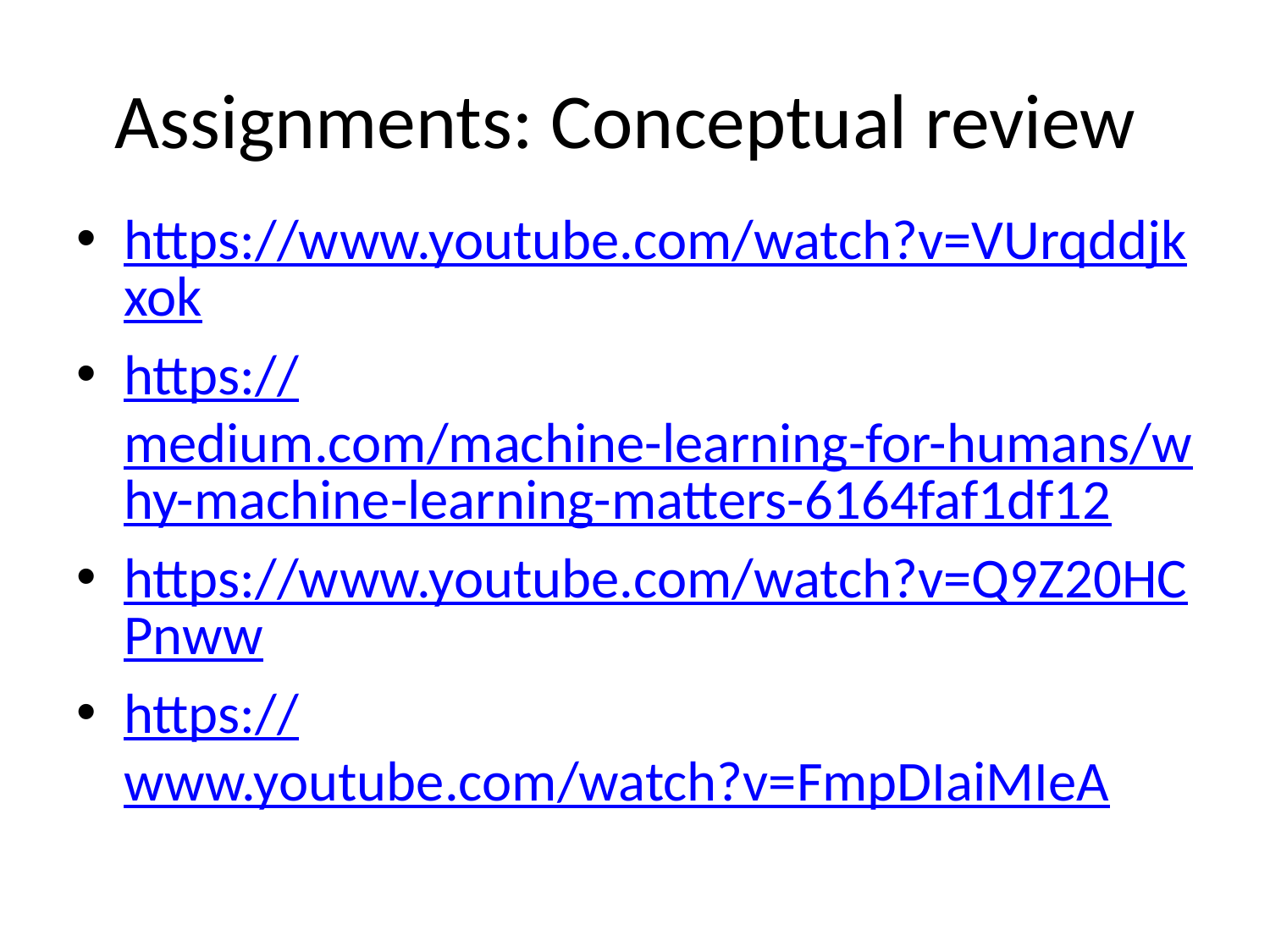

# Assignments: Conceptual review
https://www.youtube.com/watch?v=VUrqddjkxok
https://medium.com/machine-learning-for-humans/why-machine-learning-matters-6164faf1df12
https://www.youtube.com/watch?v=Q9Z20HCPnww
https://www.youtube.com/watch?v=FmpDIaiMIeA